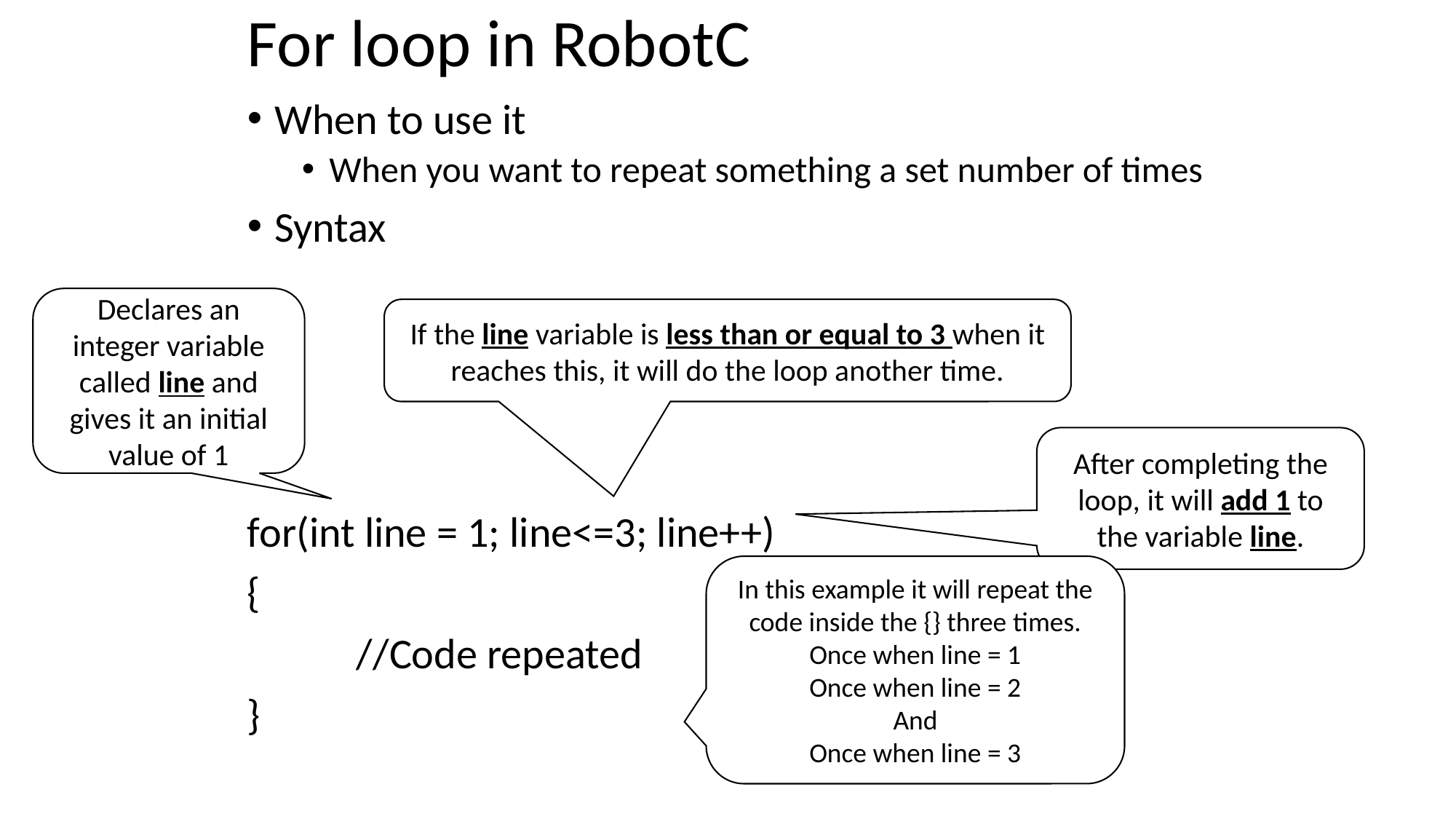

# For loop in RobotC
When to use it
When you want to repeat something a set number of times
Syntax

for(int line = 1; line<=3; line++)
{
	//Code repeated
}
Declares an integer variable called line and gives it an initial value of 1
If the line variable is less than or equal to 3 when it reaches this, it will do the loop another time.
After completing the loop, it will add 1 to the variable line.
In this example it will repeat the code inside the {} three times.
Once when line = 1
Once when line = 2
And
Once when line = 3